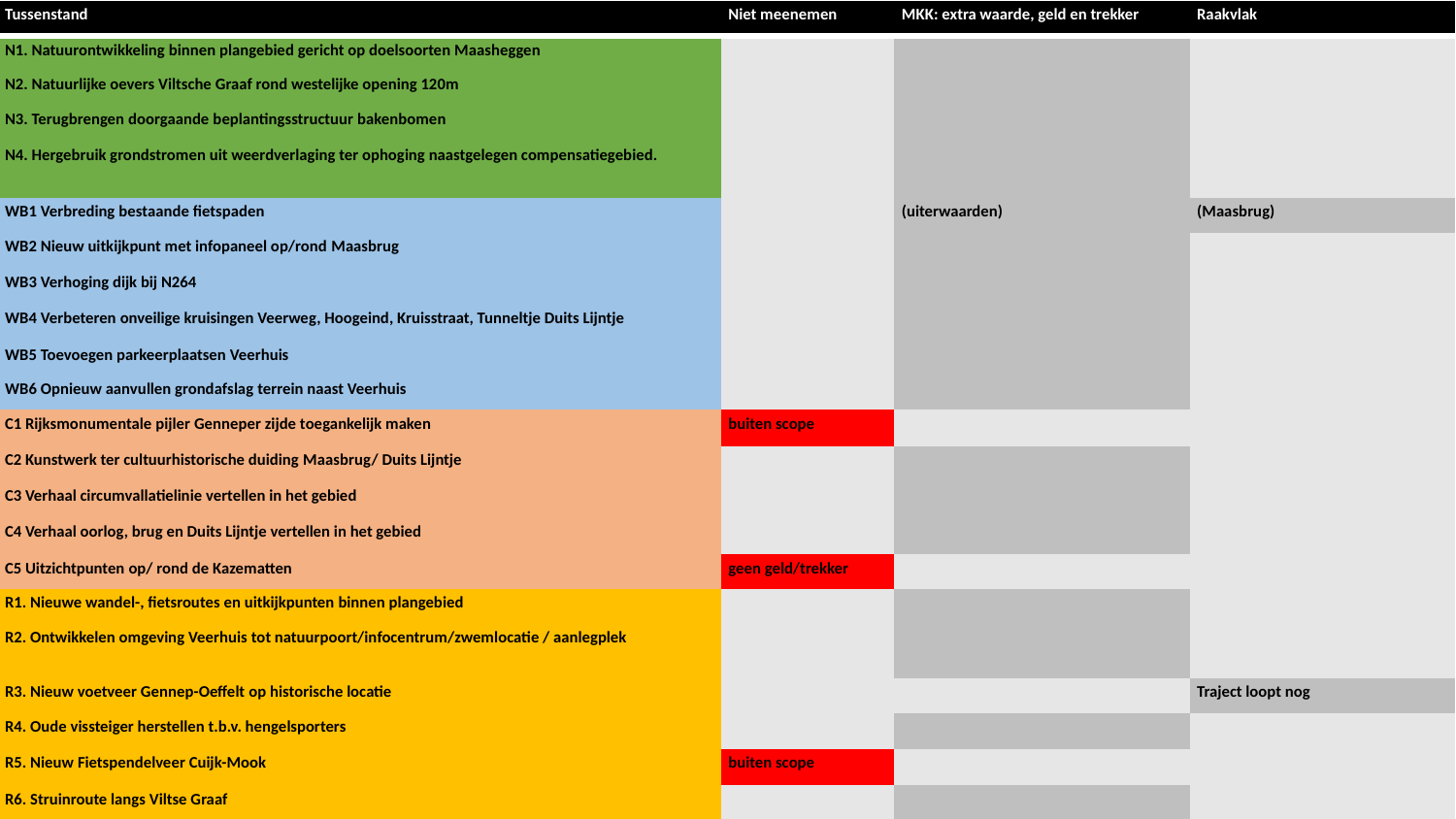

| Tussenstand | Niet meenemen | MKK: extra waarde, geld en trekker | Raakvlak |
| --- | --- | --- | --- |
| N1. Natuurontwikkeling binnen plangebied gericht op doelsoorten Maasheggen​ |  |  |  |
| N2. Natuurlijke oevers Viltsche Graaf rond westelijke opening 120m |  |  |  |
| N3. Terugbrengen doorgaande beplantingsstructuur bakenbomen​ |  |  |  |
| N4. Hergebruik grondstromen uit weerdverlaging ter ophoging naastgelegen compensatiegebied. |  |  |  |
| WB1 Verbreding bestaande fietspaden |  | (uiterwaarden) | (Maasbrug) |
| WB2 Nieuw uitkijkpunt met infopaneel op/rond Maasbrug |  |  |  |
| WB3 Verhoging dijk bij N264 |  |  |  |
| WB4 Verbeteren onveilige kruisingen Veerweg, Hoogeind, Kruisstraat, Tunneltje Duits Lijntje |  |  |  |
| WB5 Toevoegen parkeerplaatsen Veerhuis |  |  |  |
| WB6 Opnieuw aanvullen grondafslag terrein naast Veerhuis |  |  |  |
| C1 Rijksmonumentale pijler Genneper zijde toegankelijk maken | buiten scope |  |  |
| C2 Kunstwerk ter cultuurhistorische duiding Maasbrug/ Duits Lijntje |  |  |  |
| C3 Verhaal circumvallatielinie vertellen in het gebied |  |  |  |
| C4 Verhaal oorlog, brug en Duits Lijntje vertellen in het gebied |  |  |  |
| C5 Uitzichtpunten op/ rond de Kazematten | geen geld/trekker |  |  |
| R1. Nieuwe wandel-, fietsroutes en uitkijkpunten binnen plangebied​ |  |  |  |
| R2. Ontwikkelen omgeving Veerhuis tot natuurpoort/infocentrum/zwemlocatie / aanlegplek |  |  |  |
| R3. Nieuw voetveer Gennep-Oeffelt op historische locatie |  |  | Traject loopt nog |
| R4. Oude vissteiger herstellen t.b.v. hengelsporters |  |  |  |
| R5. Nieuw Fietspendelveer Cuijk-Mook | buiten scope |  |  |
| R6. Struinroute langs Viltse Graaf |  |  |  |